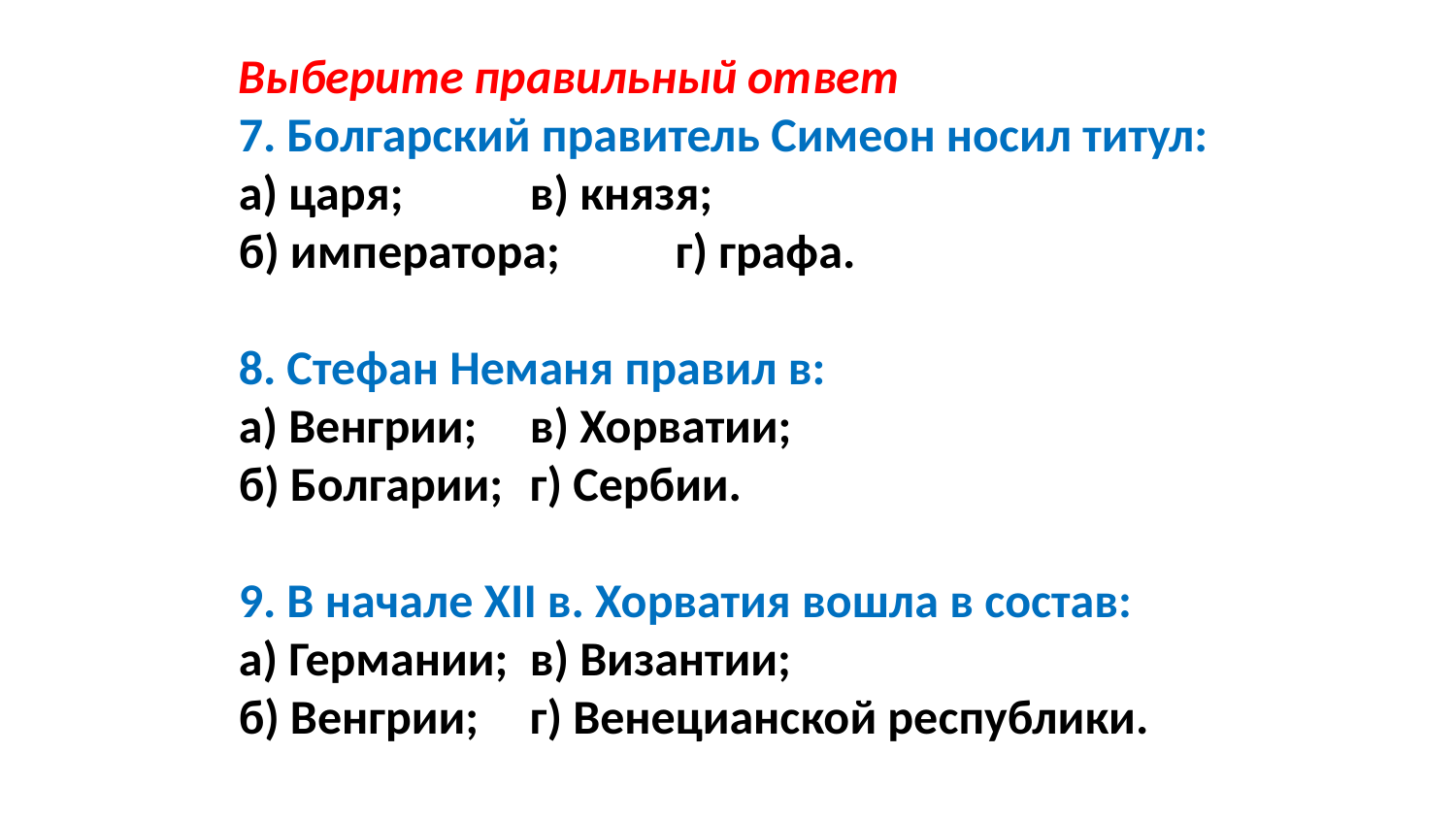

Выберите правильный ответ
7. Болгарский правитель Симеон носил титул:
а) царя;	в) князя;
б) императора;	г) графа.

8. Стефан Неманя правил в:
а) Венгрии;	в) Хорватии;
б) Болгарии;	г) Сербии.

9. В начале XII в. Хорватия вошла в состав:
а) Германии;	в) Византии;
б) Венгрии;	г) Венецианской республики.